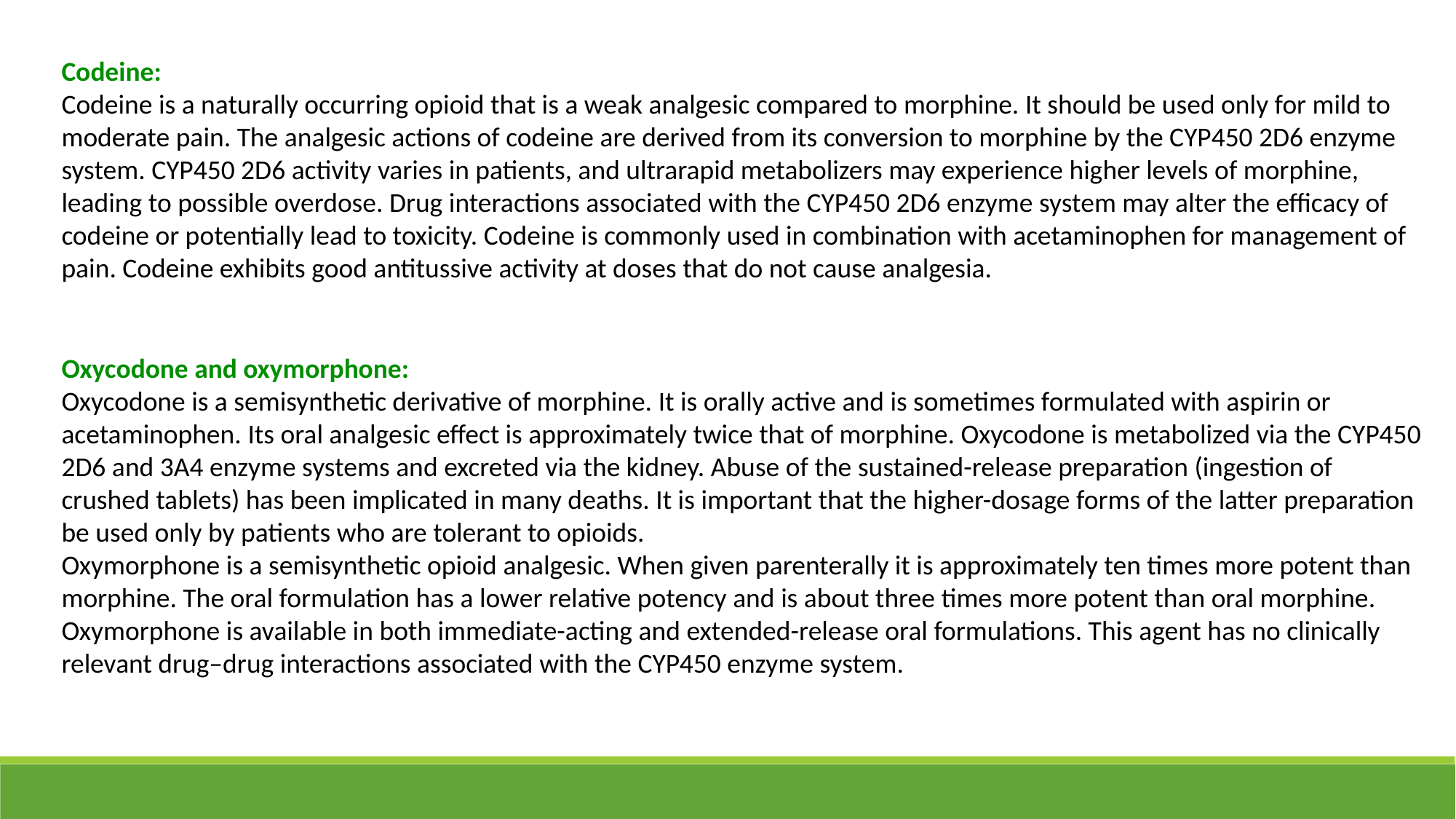

Codeine:
Codeine is a naturally occurring opioid that is a weak analgesic compared to morphine. It should be used only for mild to moderate pain. The analgesic actions of codeine are derived from its conversion to morphine by the CYP450 2D6 enzyme system. CYP450 2D6 activity varies in patients, and ultrarapid metabolizers may experience higher levels of morphine, leading to possible overdose. Drug interactions associated with the CYP450 2D6 enzyme system may alter the efficacy of codeine or potentially lead to toxicity. Codeine is commonly used in combination with acetaminophen for management of pain. Codeine exhibits good antitussive activity at doses that do not cause analgesia.
Oxycodone and oxymorphone:
Oxycodone is a semisynthetic derivative of morphine. It is orally active and is sometimes formulated with aspirin or acetaminophen. Its oral analgesic effect is approximately twice that of morphine. Oxycodone is metabolized via the CYP450 2D6 and 3A4 enzyme systems and excreted via the kidney. Abuse of the sustained-release preparation (ingestion of crushed tablets) has been implicated in many deaths. It is important that the higher-dosage forms of the latter preparation be used only by patients who are tolerant to opioids.
Oxymorphone is a semisynthetic opioid analgesic. When given parenterally it is approximately ten times more potent than morphine. The oral formulation has a lower relative potency and is about three times more potent than oral morphine. Oxymorphone is available in both immediate-acting and extended-release oral formulations. This agent has no clinically relevant drug–drug interactions associated with the CYP450 enzyme system.